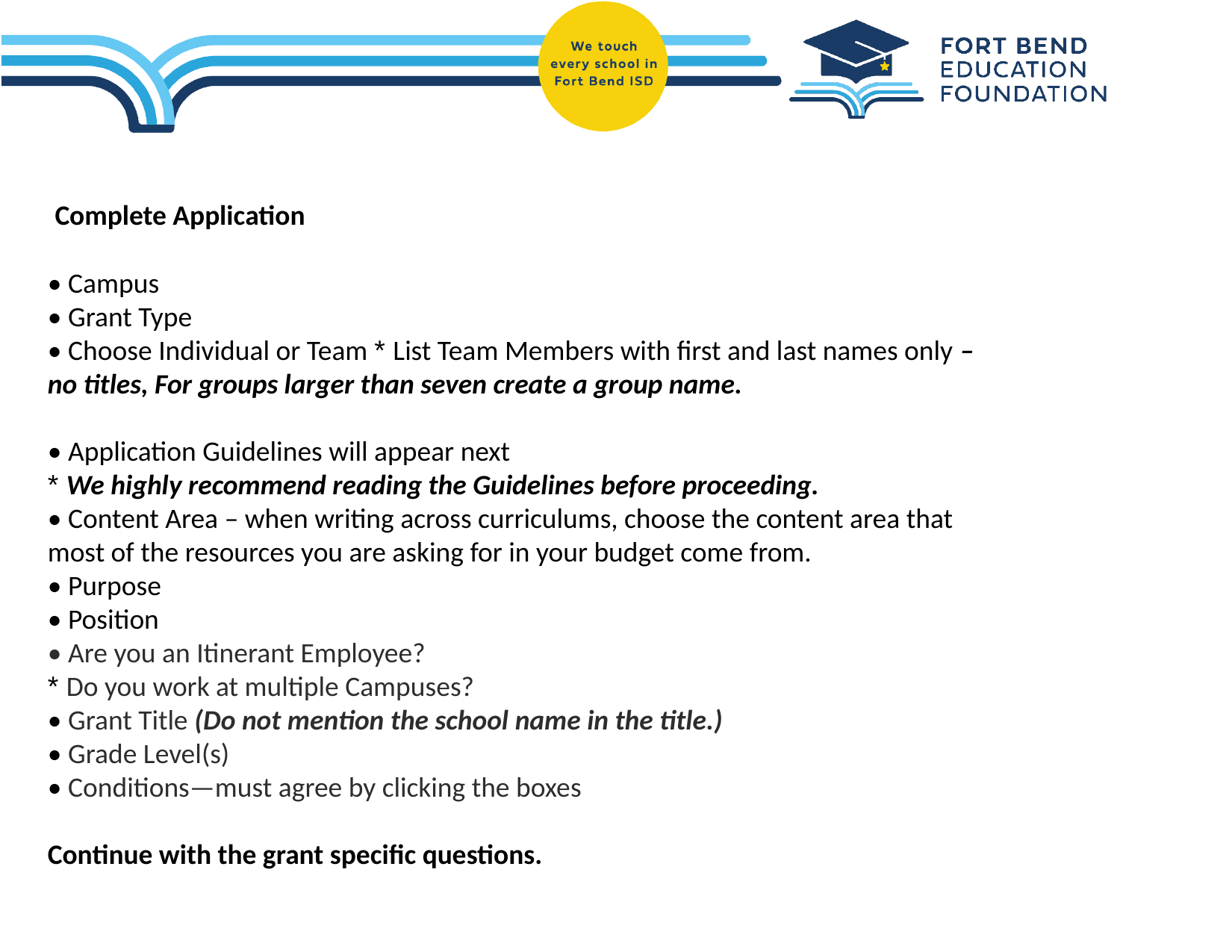

Complete Application

• Campus
• Grant Type
• Choose Individual or Team * List Team Members with first and last names only – no titles, For groups larger than seven create a group name.

• Application Guidelines will appear next
* We highly recommend reading the Guidelines before proceeding.
• Content Area – when writing across curriculums, choose the content area that most of the resources you are asking for in your budget come from.
• Purpose
• Position
• Are you an Itinerant Employee?
* Do you work at multiple Campuses?
• Grant Title (Do not mention the school name in the title.)
• Grade Level(s)
• Conditions—must agree by clicking the boxes

Continue with the grant specific questions.